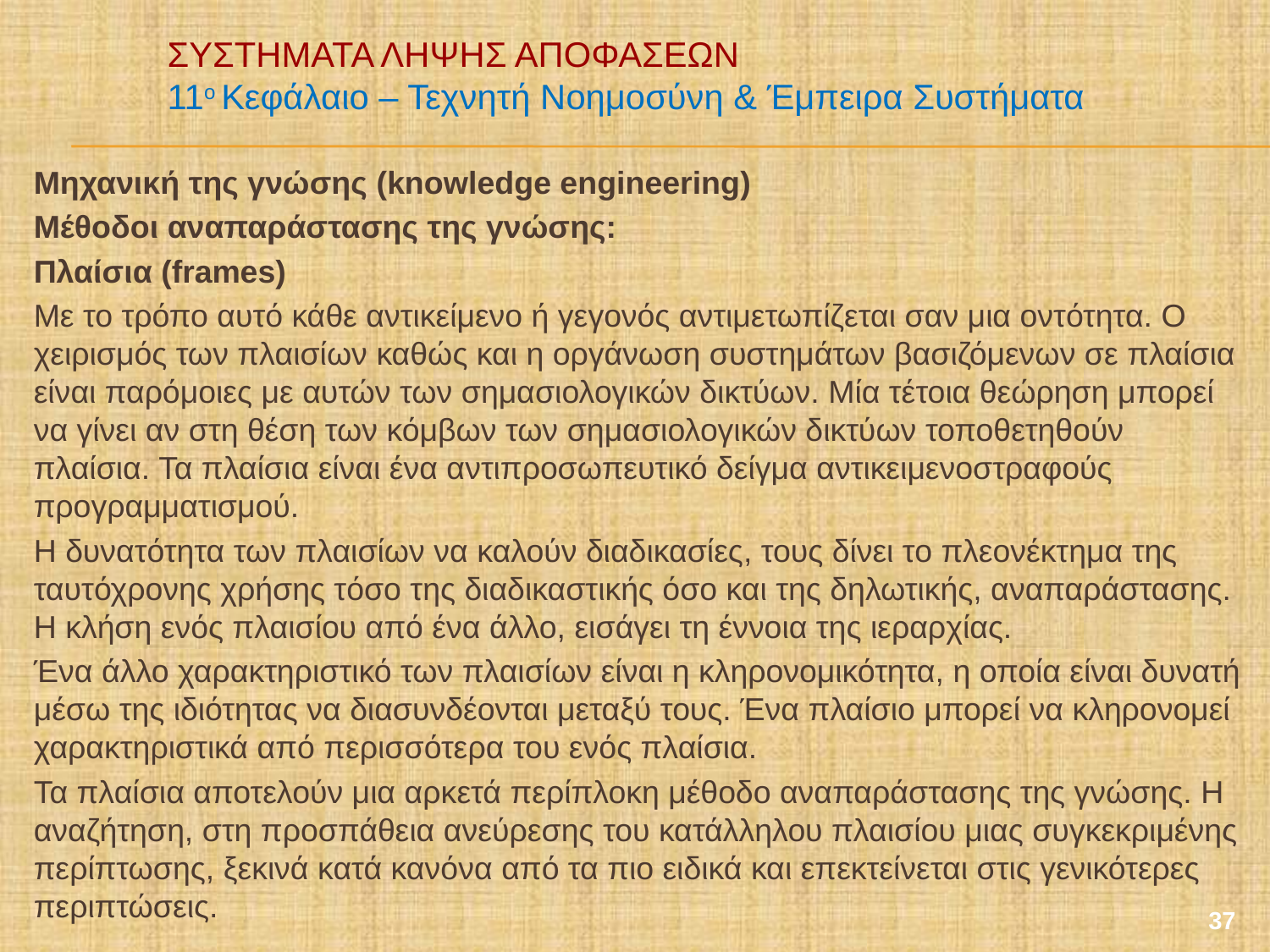

# ΣΥΣΤΗΜΑΤΑ ΛΗΨΗΣ ΑΠΟΦΑΣΕΩΝ 11ο Κεφάλαιο – Τεχνητή Νοημοσύνη & Έμπειρα Συστήματα
Μηχανική της γνώσης (knowledge engineering)
Μέθοδοι αναπαράστασης της γνώσης:
Πλαίσια (frames)
Με το τρόπο αυτό κάθε αντικείμενο ή γεγονός αντιμετωπίζεται σαν μια οντότητα. Ο χειρισμός των πλαισίων καθώς και η οργάνωση συστημάτων βασιζόμενων σε πλαίσια είναι παρόμοιες με αυτών των σημασιολογικών δικτύων. Μία τέτοια θεώρηση μπορεί να γίνει αν στη θέση των κόμβων των σημασιολογικών δικτύων τοποθετηθούν πλαίσια. Τα πλαίσια είναι ένα αντιπροσωπευτικό δείγμα αντικειμενοστραφούς προγραμματισμού.
Η δυνατότητα των πλαισίων να καλούν διαδικασίες, τους δίνει το πλεονέκτημα της ταυτόχρονης χρήσης τόσο της διαδικαστικής όσο και της δηλωτικής, αναπαράστασης. Η κλήση ενός πλαισίου από ένα άλλο, εισάγει τη έννοια της ιεραρχίας.
Ένα άλλο χαρακτηριστικό των πλαισίων είναι η κληρονομικότητα, η οποία είναι δυνατή μέσω της ιδιότητας να διασυνδέονται μεταξύ τους. Ένα πλαίσιο μπορεί να κληρονομεί χαρακτηριστικά από περισσότερα του ενός πλαίσια.
Τα πλαίσια αποτελούν μια αρκετά περίπλοκη μέθοδο αναπαράστασης της γνώσης. Η αναζήτηση, στη προσπάθεια ανεύρεσης του κατάλληλου πλαισίου μιας συγκεκριμένης περίπτωσης, ξεκινά κατά κανόνα από τα πιο ειδικά και επεκτείνεται στις γενικότερες περιπτώσεις.

37